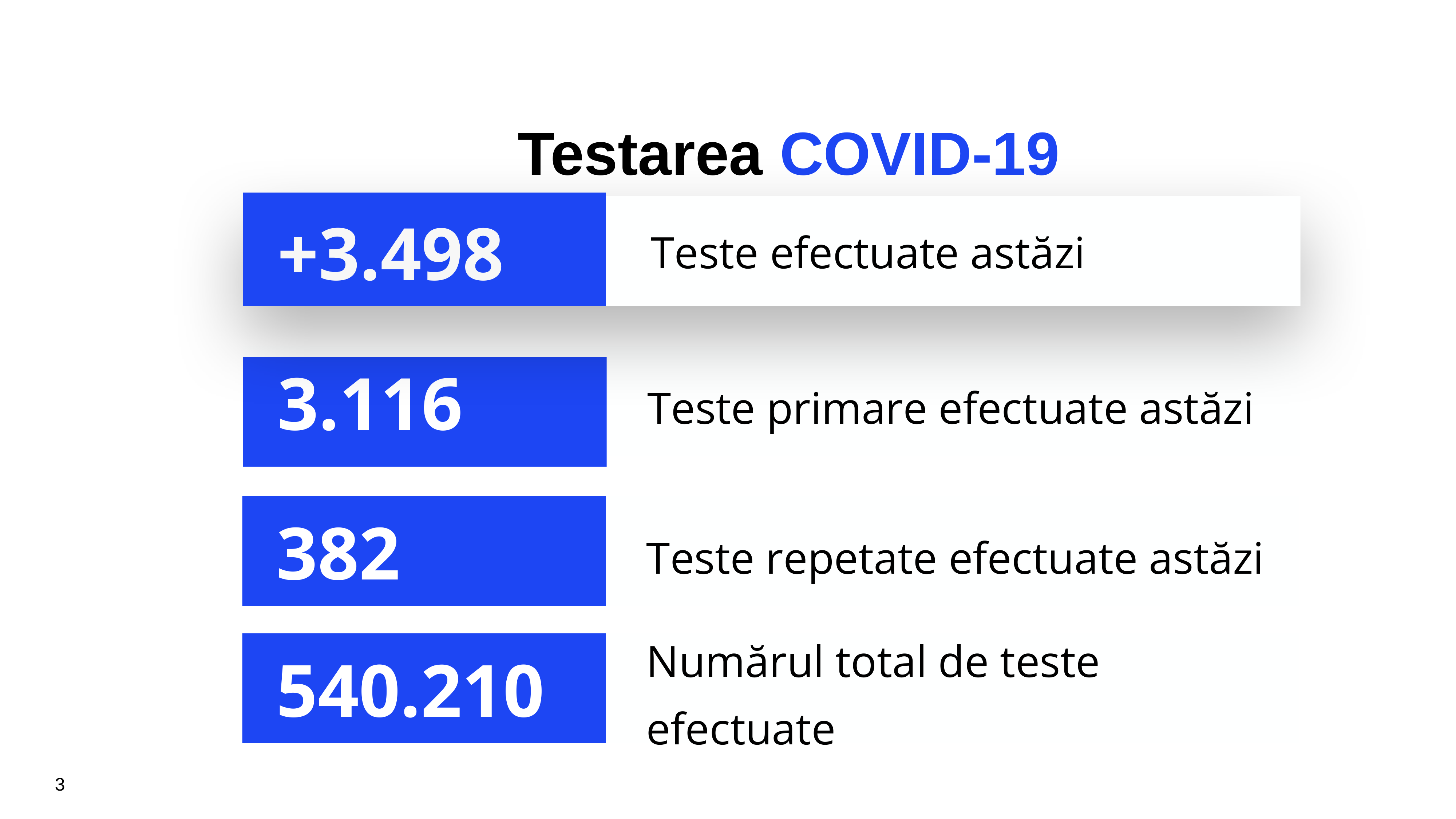

# Testarea COVID-19

+3.498

Teste efectuate astăzi

Teste primare efectuate astăzi
3.116

Teste repetate efectuate astăzi

382

Numărul total de teste efectuate

540.210
3